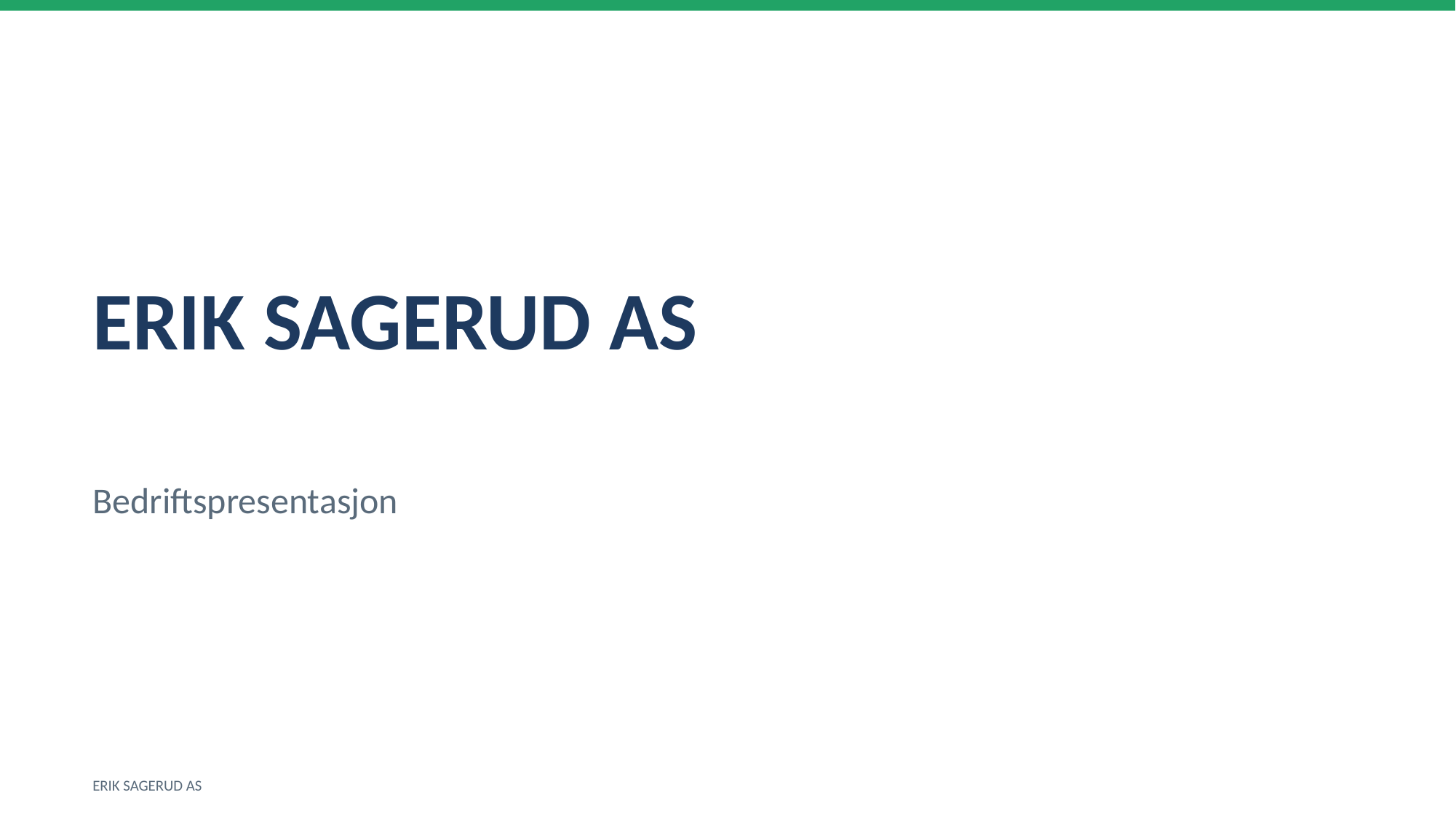

ERIK SAGERUD AS
Bedriftspresentasjon
ERIK SAGERUD AS